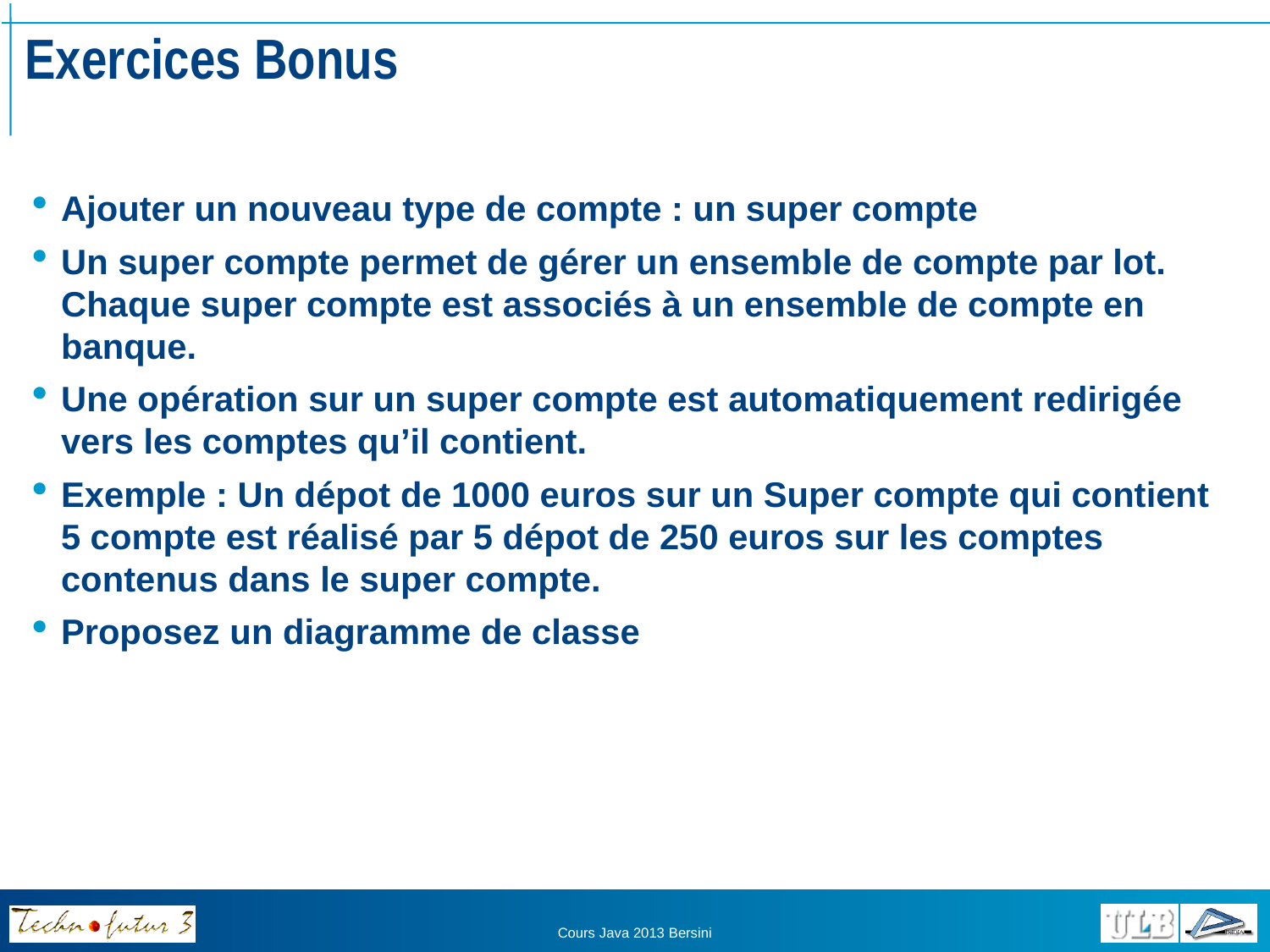

# Exercices Bonus
Ajouter un nouveau type de compte : un super compte
Un super compte permet de gérer un ensemble de compte par lot. Chaque super compte est associés à un ensemble de compte en banque.
Une opération sur un super compte est automatiquement redirigée vers les comptes qu’il contient.
Exemple : Un dépot de 1000 euros sur un Super compte qui contient 5 compte est réalisé par 5 dépot de 250 euros sur les comptes contenus dans le super compte.
Proposez un diagramme de classe

Cours Java 2013 Bersini